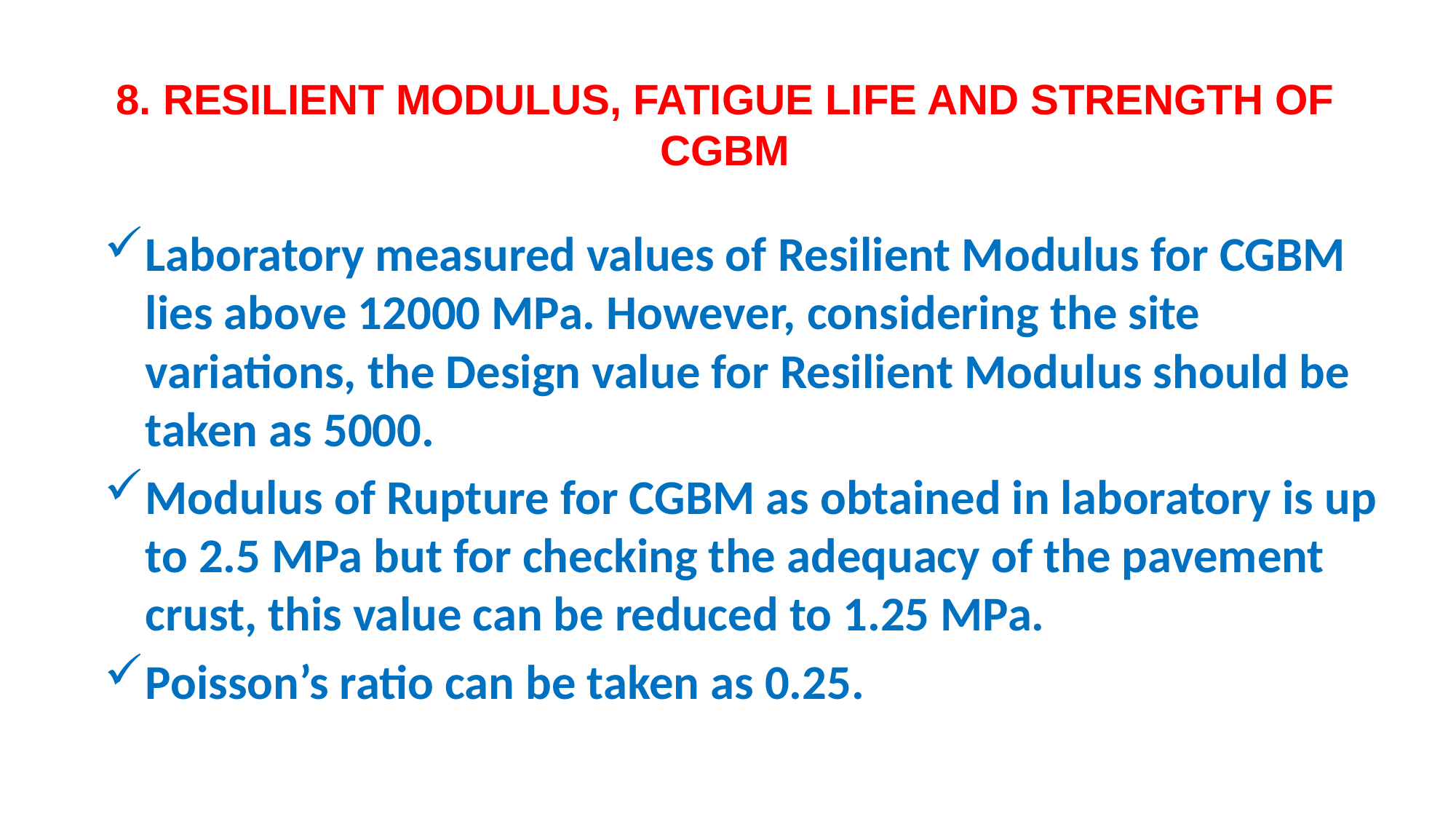

8. RESILIENT MODULUS, FATIGUE LIFE AND STRENGTH OF CGBM
Laboratory measured values of Resilient Modulus for CGBM lies above 12000 MPa. However, considering the site variations, the Design value for Resilient Modulus should be taken as 5000.
Modulus of Rupture for CGBM as obtained in laboratory is up to 2.5 MPa but for checking the adequacy of the pavement crust, this value can be reduced to 1.25 MPa.
Poisson’s ratio can be taken as 0.25.